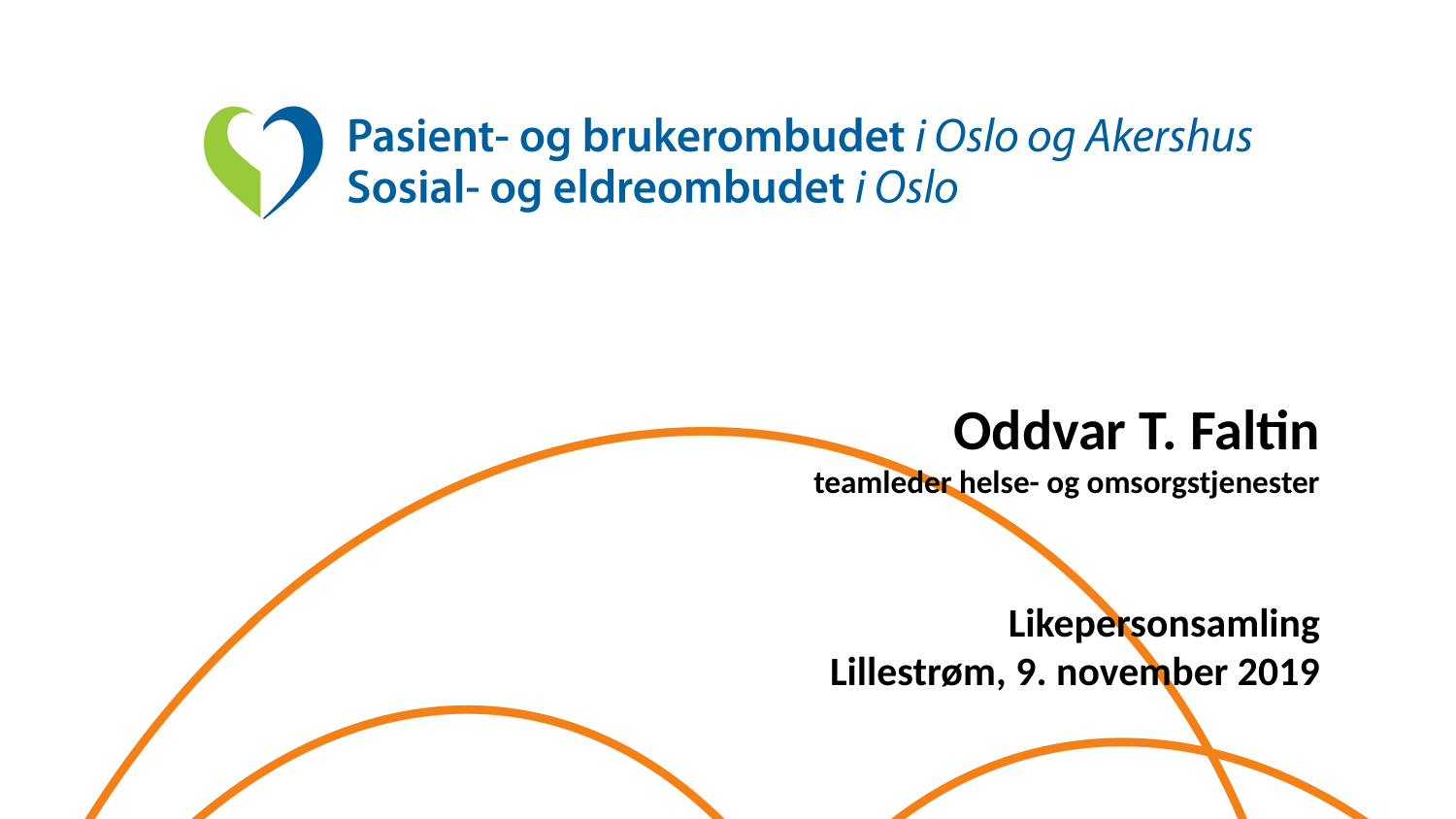

# Oddvar T. Faltin teamleder helse- og omsorgstjenester Likepersonsamling Lillestrøm, 9. november 2019